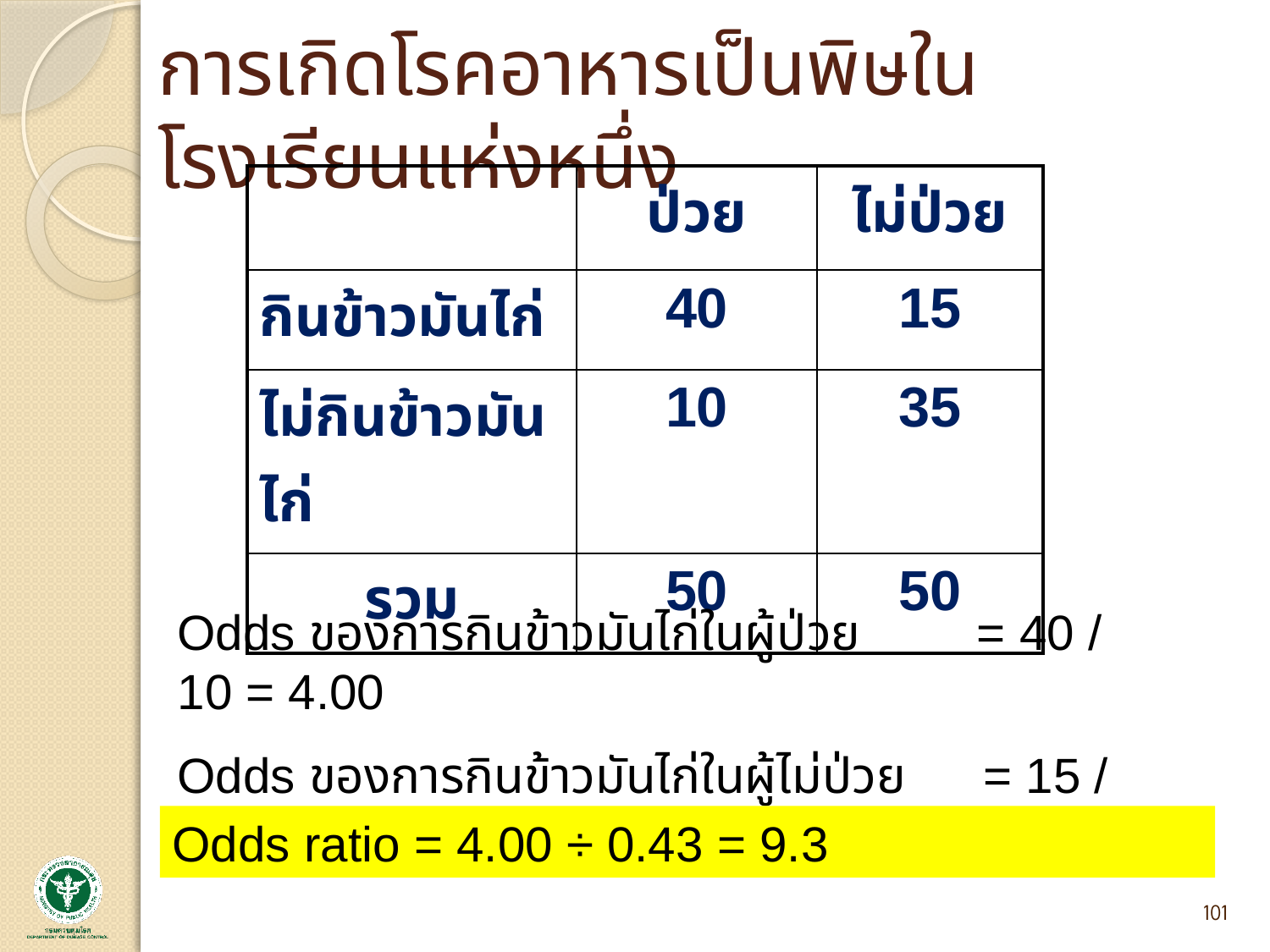

# การเกิดโรคอาหารเป็นพิษในโรงเรียนแห่งหนึ่ง
|  | ป่วย | ไม่ป่วย |
| --- | --- | --- |
| กินข้าวมันไก่ | 40 | 15 |
| ไม่กินข้าวมันไก่ | 10 | 35 |
| รวม | 50 | 50 |
Odds ของการกินข้าวมันไก่ในผู้ป่วย         = 40 / 10 = 4.00
Odds ของการกินข้าวมันไก่ในผู้ไม่ป่วย      = 15 / 35 = 0.43
Odds ratio = 4.00 ÷ 0.43 = 9.3
101